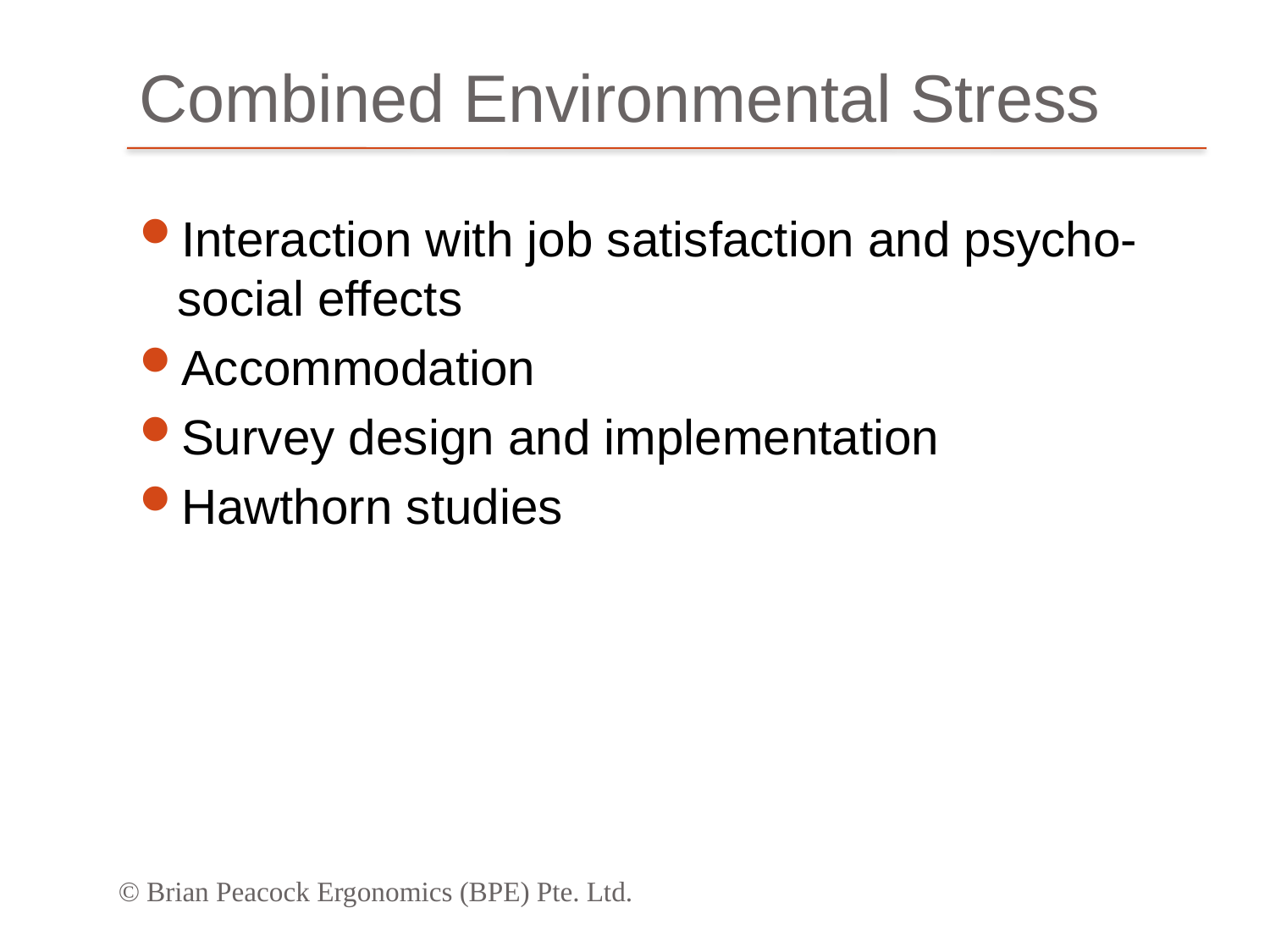

# Combined Environmental Stress
Interaction with job satisfaction and psycho-social effects
Accommodation
Survey design and implementation
Hawthorn studies
© Brian Peacock Ergonomics (BPE) Pte. Ltd.